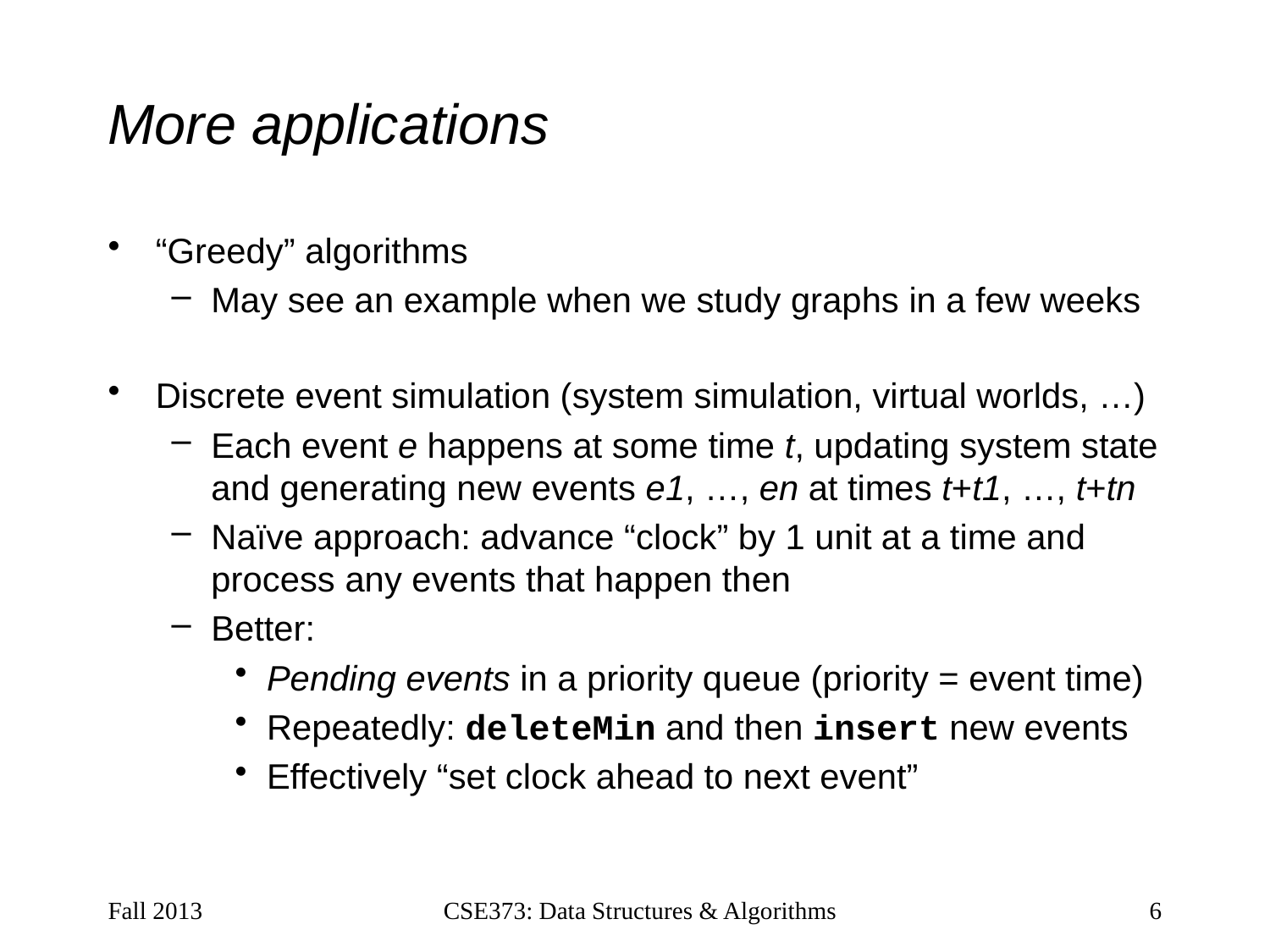

# More applications
“Greedy” algorithms
May see an example when we study graphs in a few weeks

Discrete event simulation (system simulation, virtual worlds, …)
Each event e happens at some time t, updating system state and generating new events e1, …, en at times t+t1, …, t+tn
Naïve approach: advance “clock” by 1 unit at a time and process any events that happen then
Better:
Pending events in a priority queue (priority = event time)
Repeatedly: deleteMin and then insert new events
Effectively “set clock ahead to next event”
Fall 2013
CSE373: Data Structures & Algorithms
6